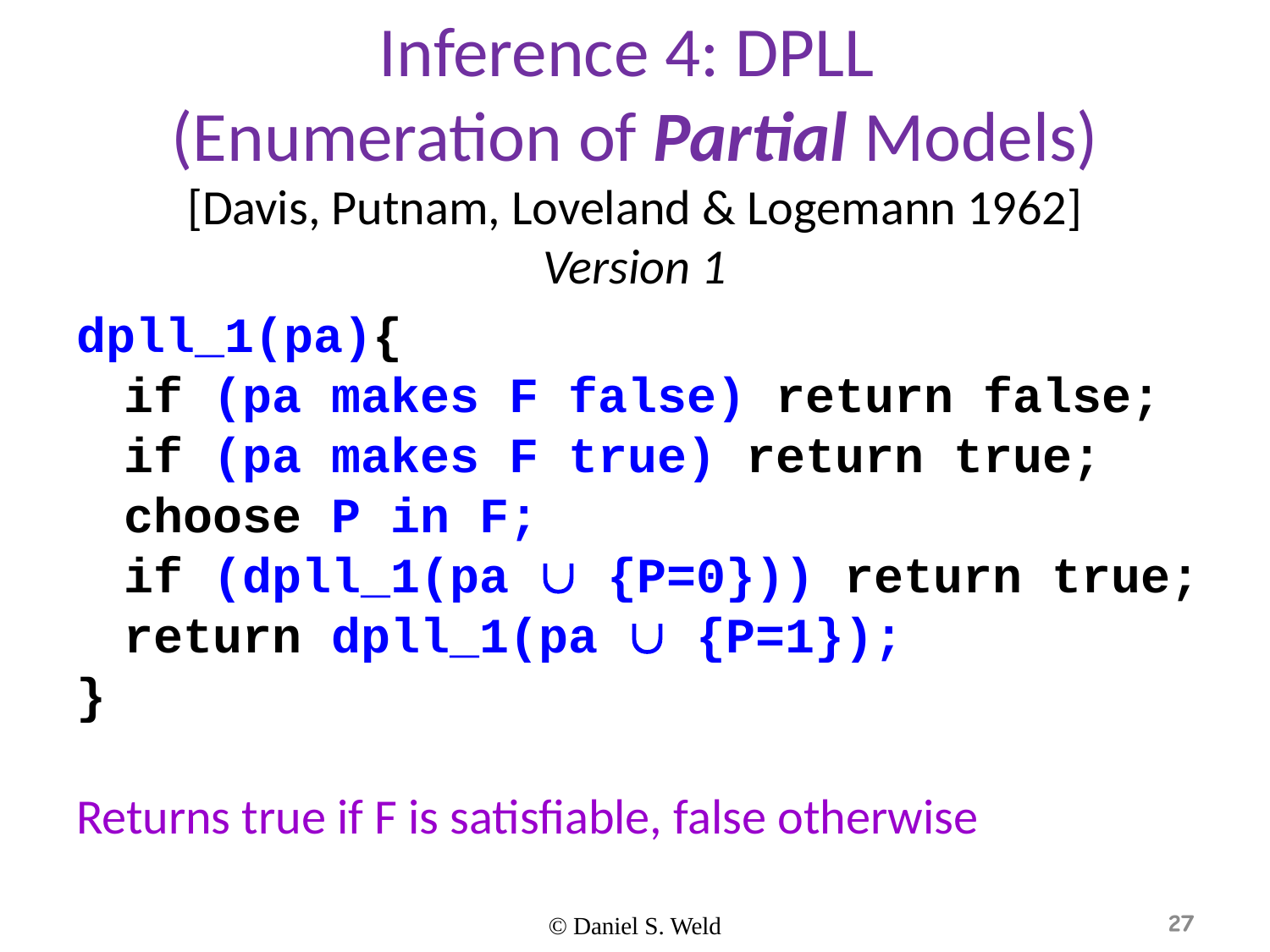

# Inference 4: DPLL (Enumeration of Partial Models) [Davis, Putnam, Loveland & Logemann 1962] Version 1
dpll_1(pa){
	if (pa makes F false) return false;
	if (pa makes F true) return true;
	choose P in F;
	if (dpll_1(pa ∪ {P=0})) return true;
	return dpll_1(pa ∪ {P=1});
}

Returns true if F is satisfiable, false otherwise
© Daniel S. Weld
27